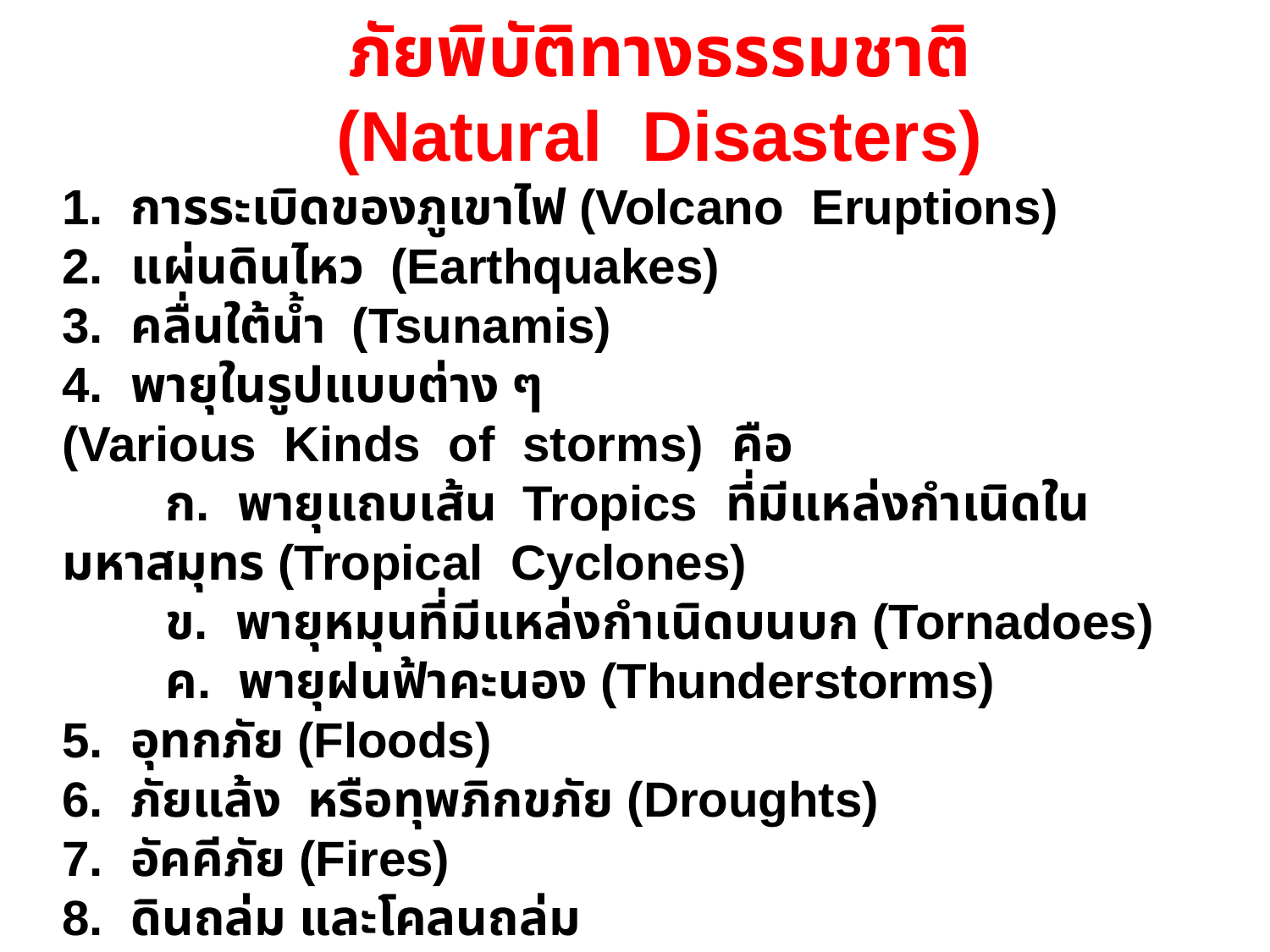

ภัยพิบัติทางธรรมชาติ (Natural  Disasters)
1.  การระเบิดของภูเขาไฟ (Volcano  Eruptions)
2.  แผ่นดินไหว  (Earthquakes)
3.  คลื่นใต้น้ำ  (Tsunamis)
4.  พายุในรูปแบบต่าง ๆ (Various  Kinds  of  storms)  คือ
        ก.  พายุแถบเส้น  Tropics  ที่มีแหล่งกำเนิดในมหาสมุทร (Tropical  Cyclones)
        ข.  พายุหมุนที่มีแหล่งกำเนิดบนบก (Tornadoes)
        ค.  พายุฝนฟ้าคะนอง (Thunderstorms)
5.  อุทกภัย (Floods)
6.  ภัยแล้ง  หรือทุพภิกขภัย (Droughts)
7.  อัคคีภัย (Fires)
8.  ดินถล่ม และโคลนถล่ม (Landslides  and  Mudslides)
9.  พายุหิมะและหิมะถล่ม (Blizzard  and  Avalanches)
10.โรคระบาดในคนและสัตว์ (Human  Epidemics  and  Animal  Diseases)